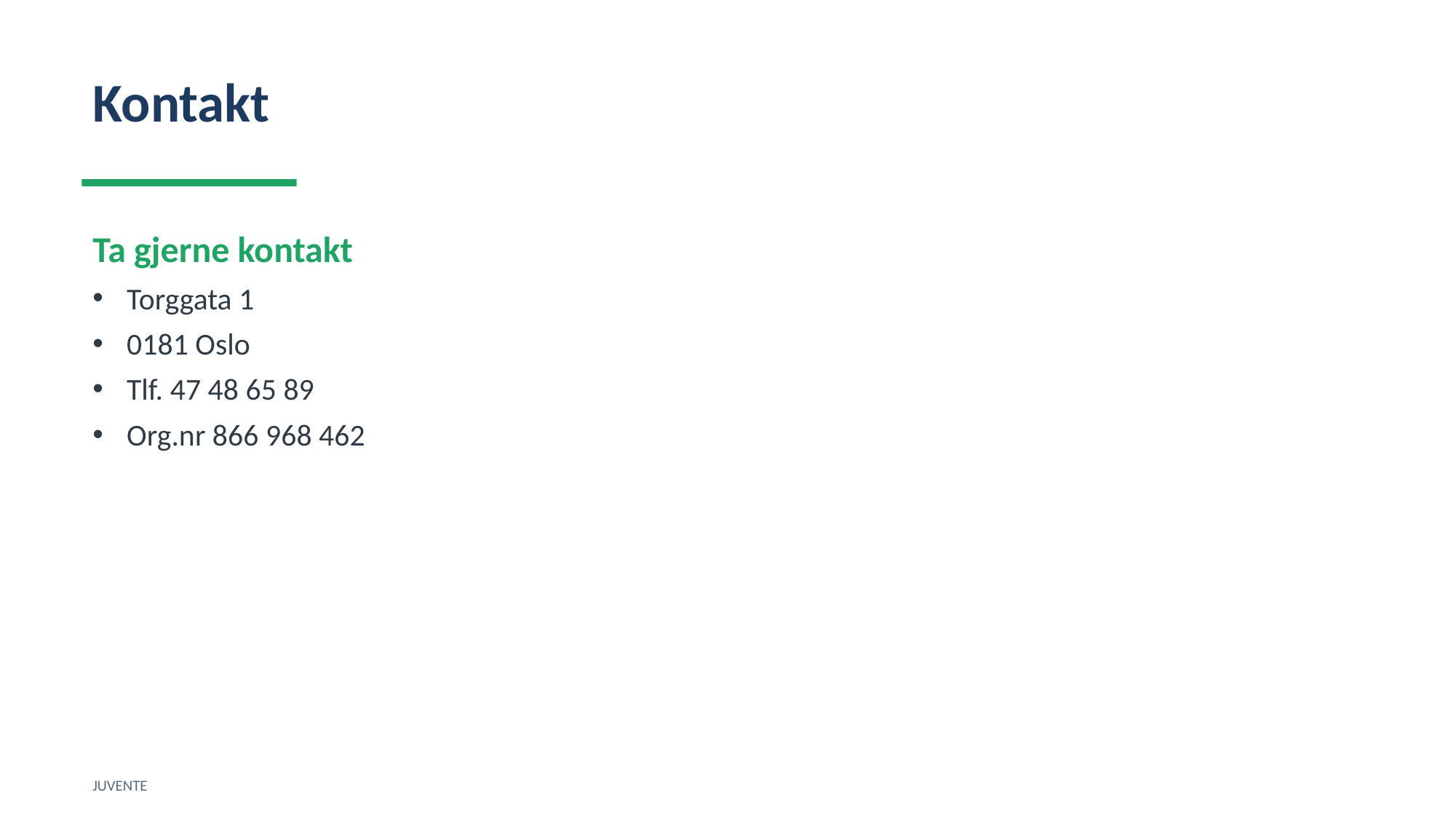

Kontakt

Ta gjerne kontakt
Torggata 1
0181 Oslo
Tlf. 47 48 65 89
Org.nr 866 968 462
JUVENTE